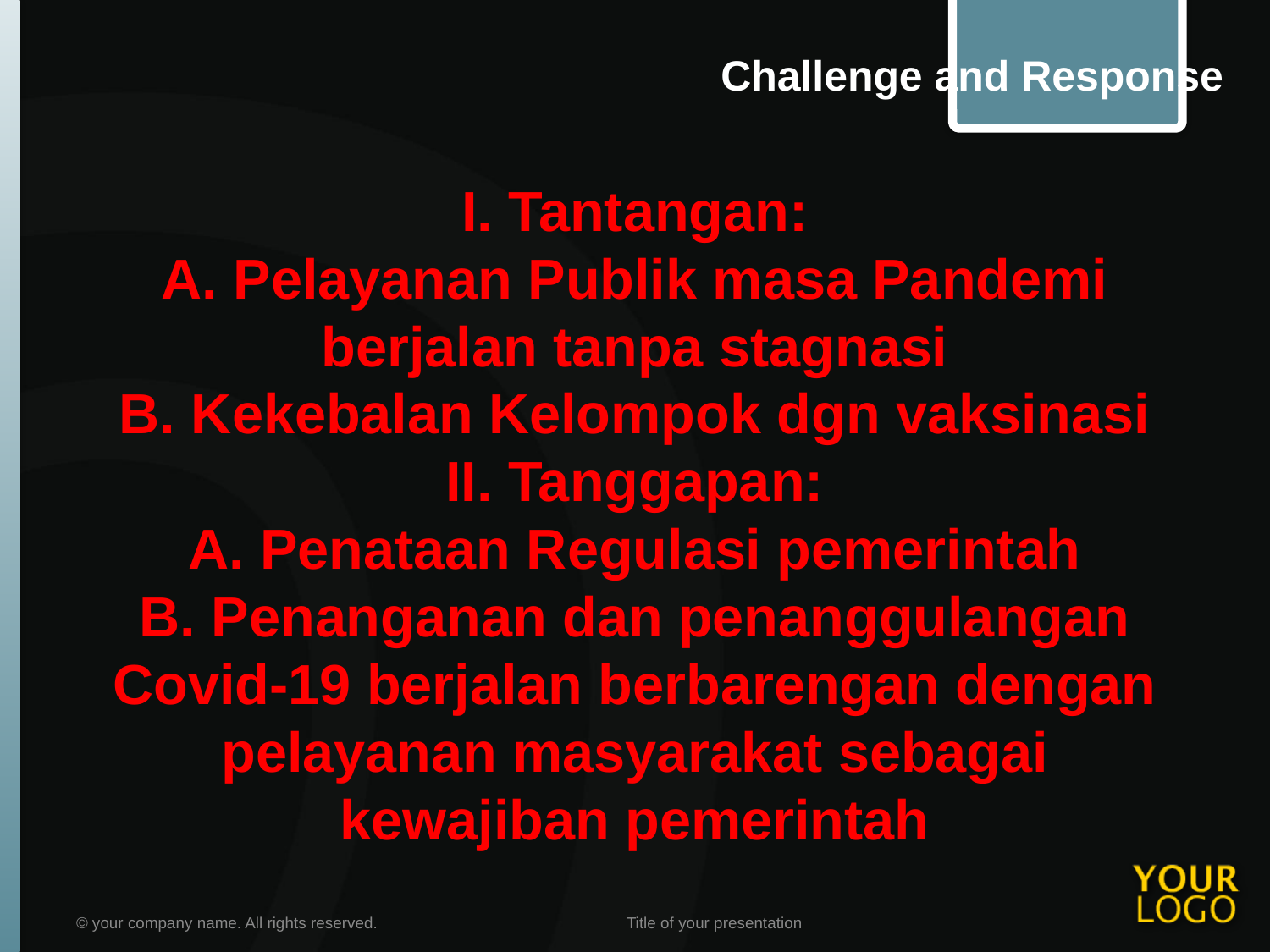

Challenge and Response
# I. Tantangan: A. Pelayanan Publik masa Pandemi berjalan tanpa stagnasi B. Kekebalan Kelompok dgn vaksinasi II. Tanggapan: A. Penataan Regulasi pemerintah B. Penanganan dan penanggulangan Covid-19 berjalan berbarengan dengan pelayanan masyarakat sebagai kewajiban pemerintah
© your company name. All rights reserved.
Title of your presentation